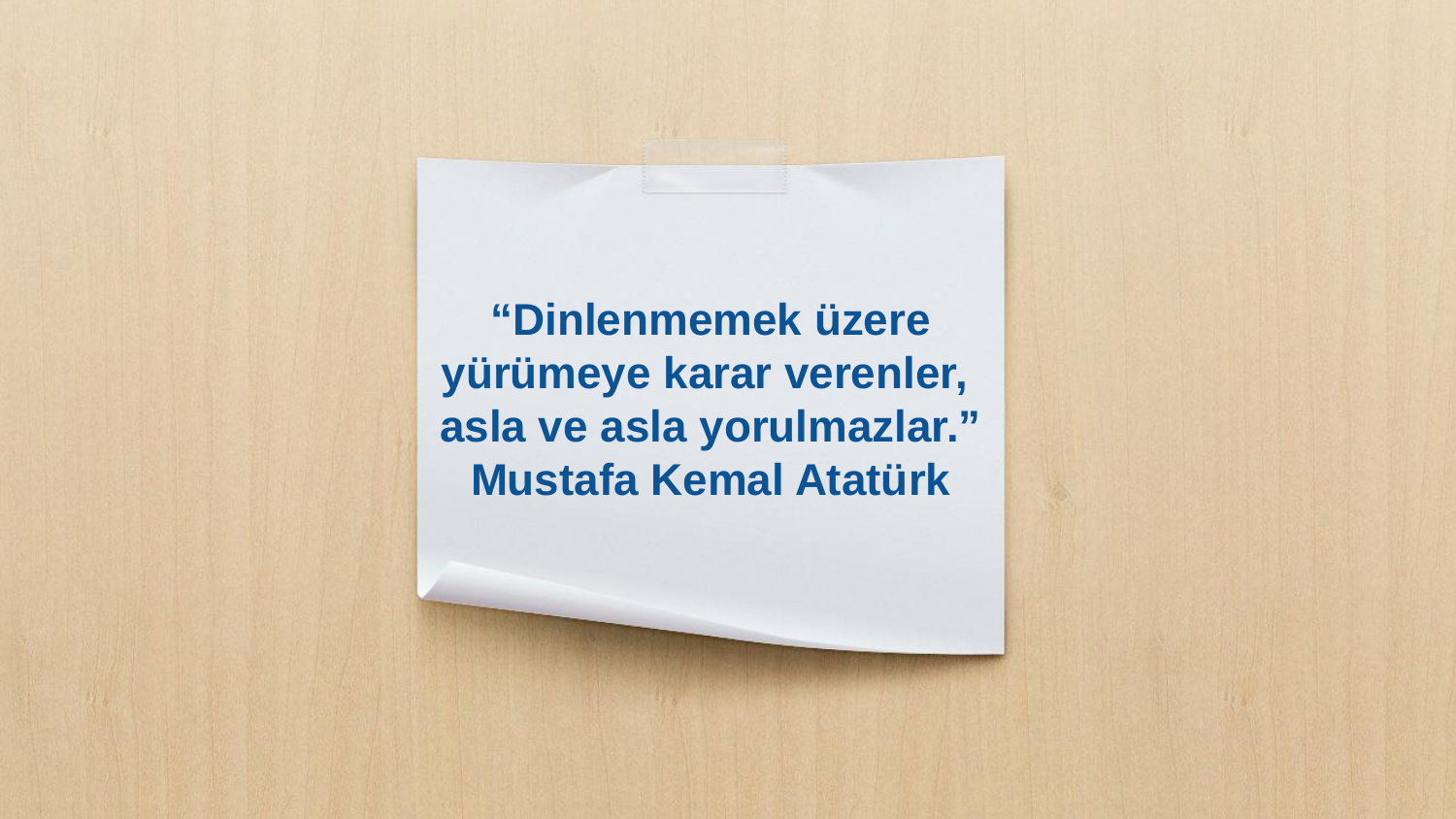

# “Dinlenmemek üzere yürümeye karar verenler, asla ve asla yorulmazlar.” Mustafa Kemal Atatürk